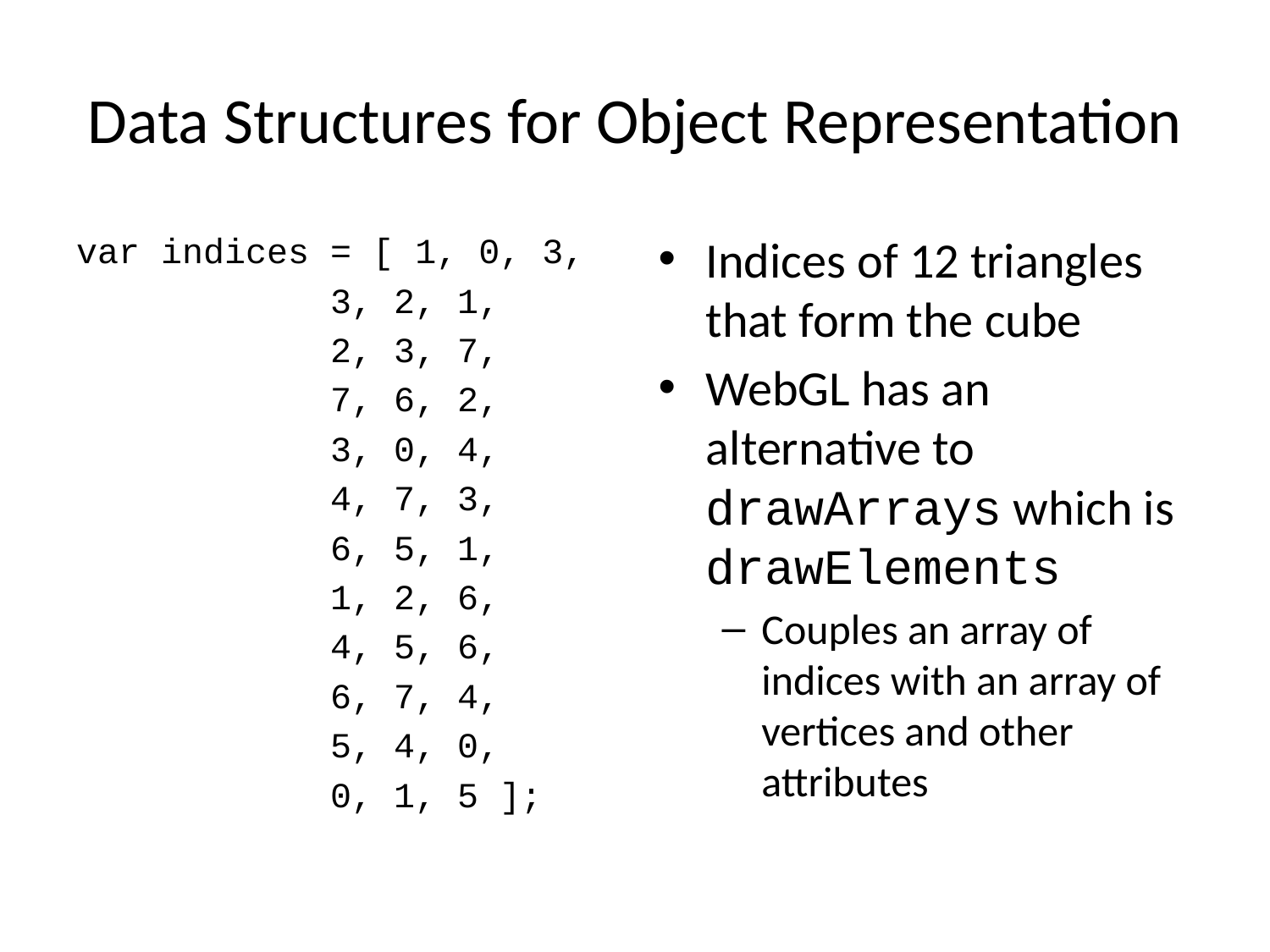

# Data Structures for Object Representation
var indices = [ 1, 0, 3,
		3, 2, 1,
		2, 3, 7,
		7, 6, 2,
		3, 0, 4,
		4, 7, 3,
		6, 5, 1,
		1, 2, 6,
		4, 5, 6,
		6, 7, 4,
		5, 4, 0,
		0, 1, 5 ];
Indices of 12 triangles that form the cube
WebGL has an alternative to drawArrays which is drawElements
Couples an array of indices with an array of vertices and other attributes